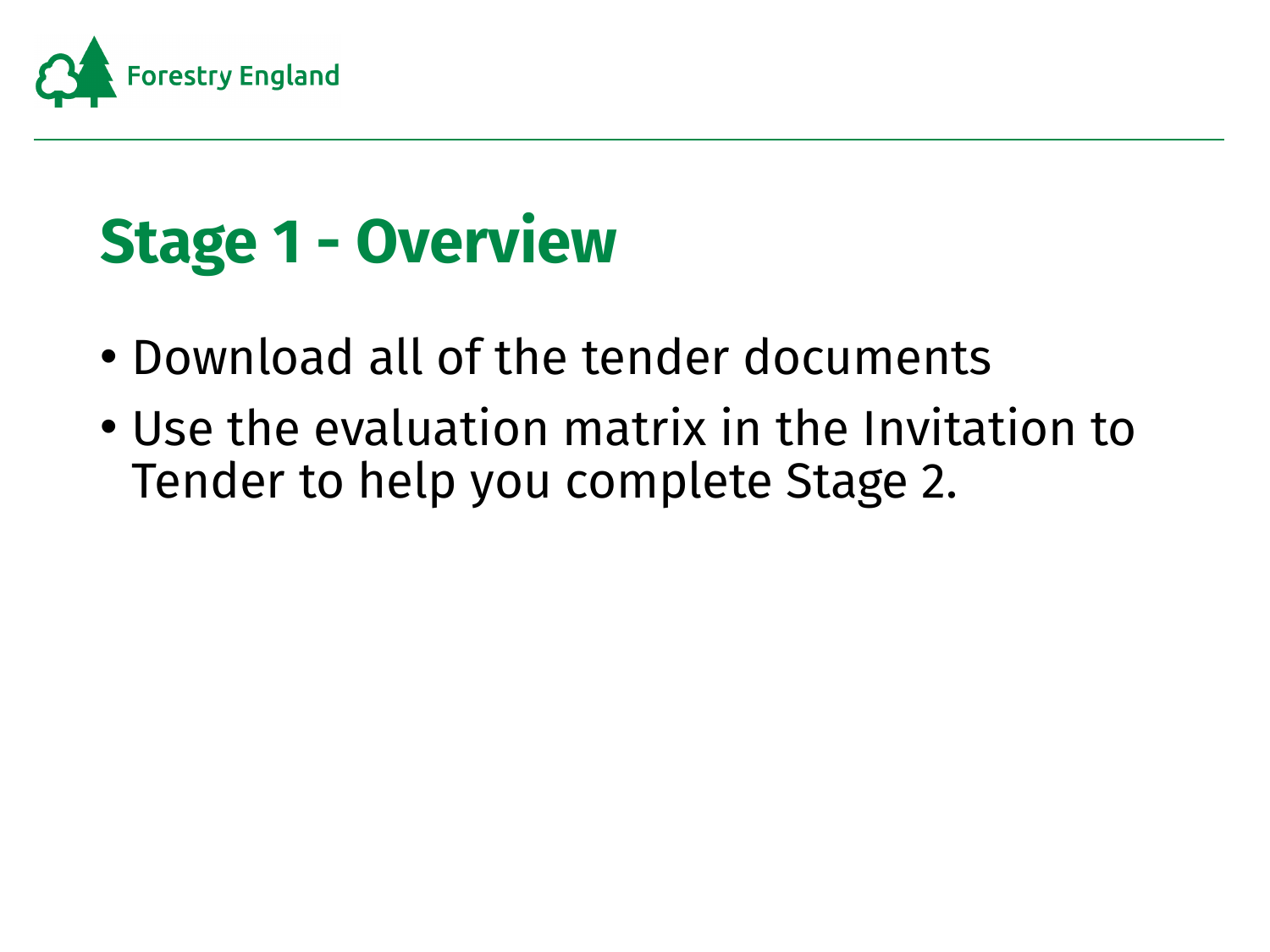

# Stage 1 - Overview
Download all of the tender documents
Use the evaluation matrix in the Invitation to Tender to help you complete Stage 2.